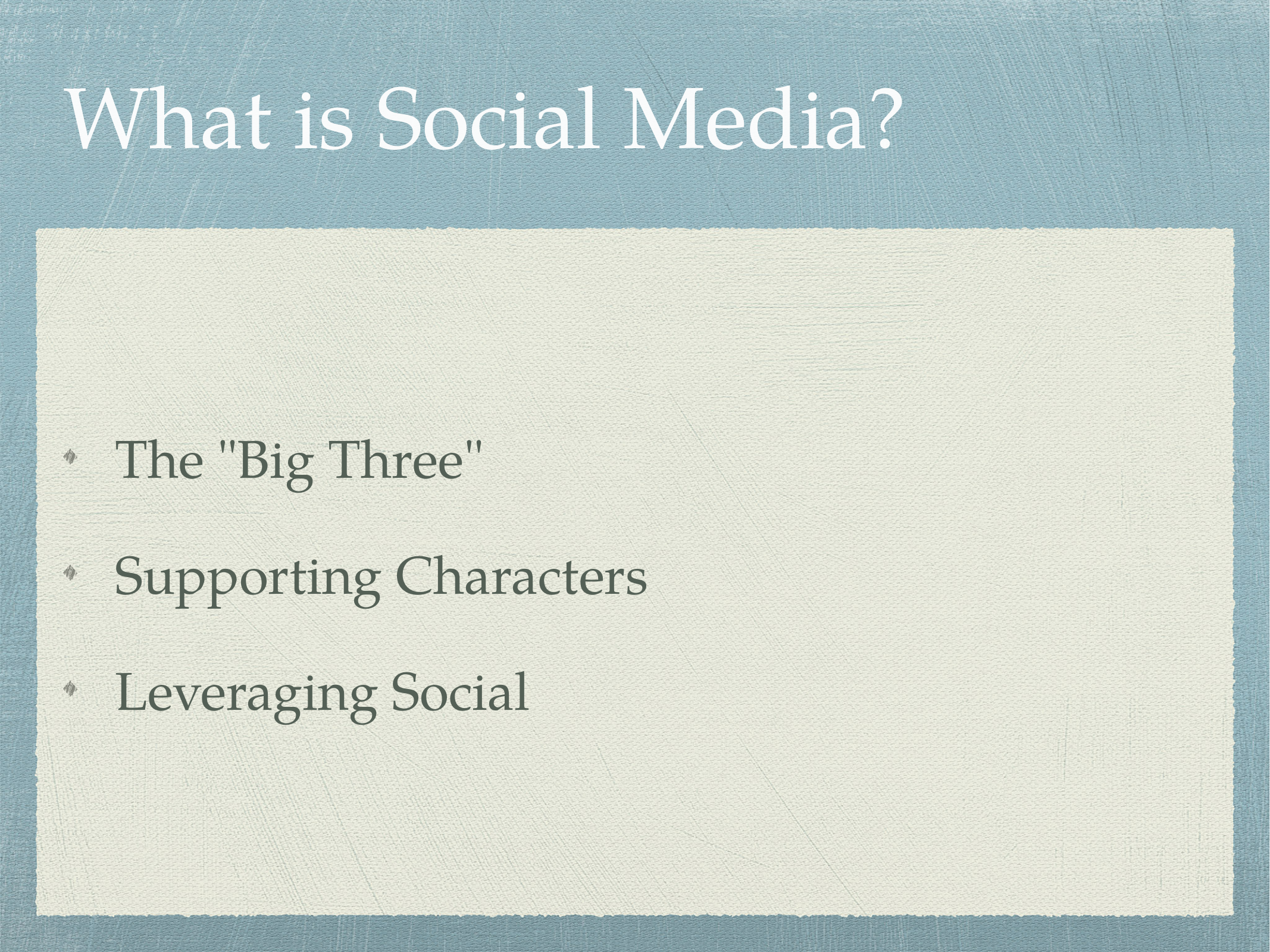

# What is Social Media?
The "Big Three"
Supporting Characters
Leveraging Social